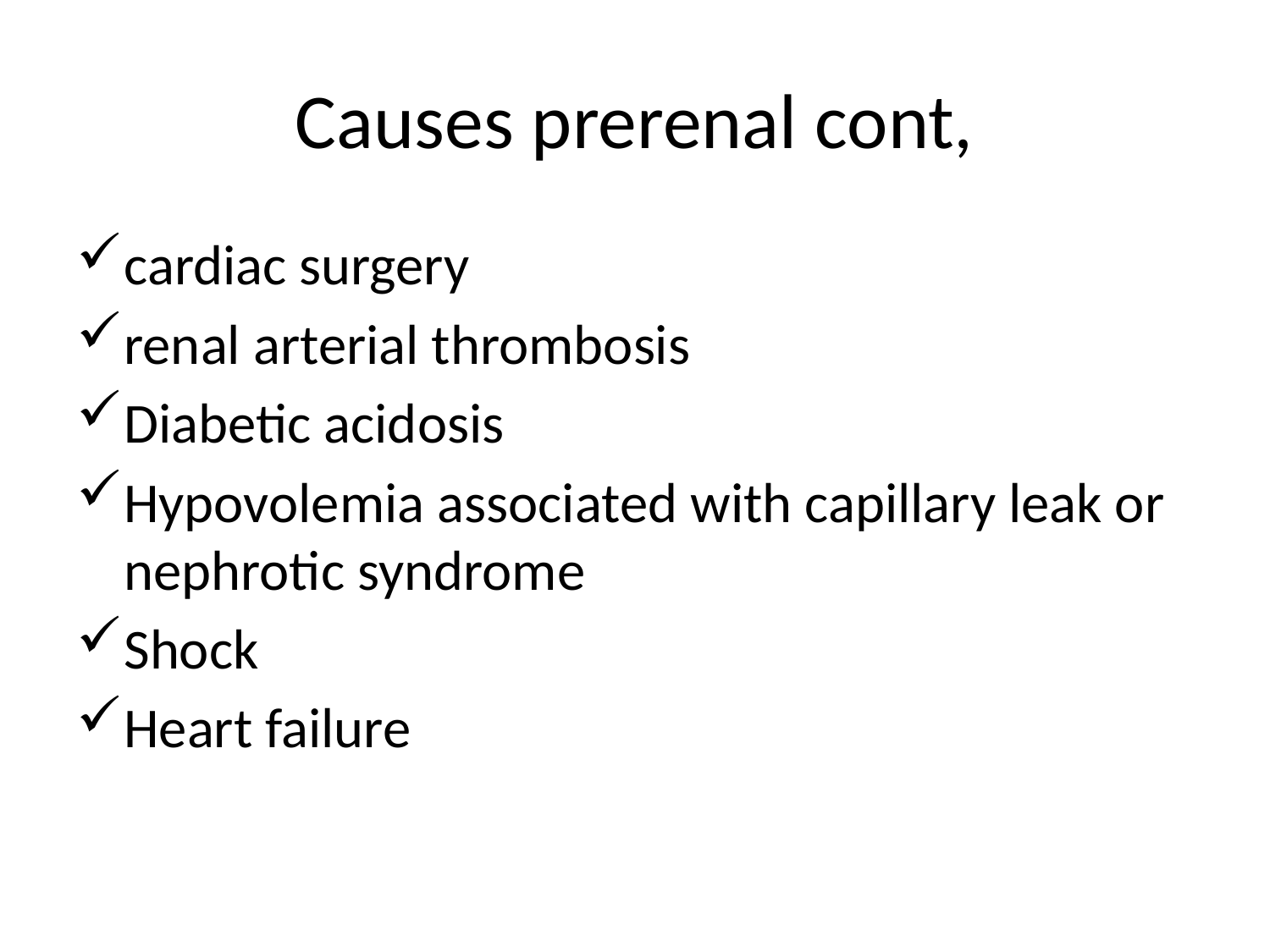

# Causes prerenal cont,
cardiac surgery
renal arterial thrombosis
Diabetic acidosis
Hypovolemia associated with capillary leak or nephrotic syndrome
Shock
Heart failure